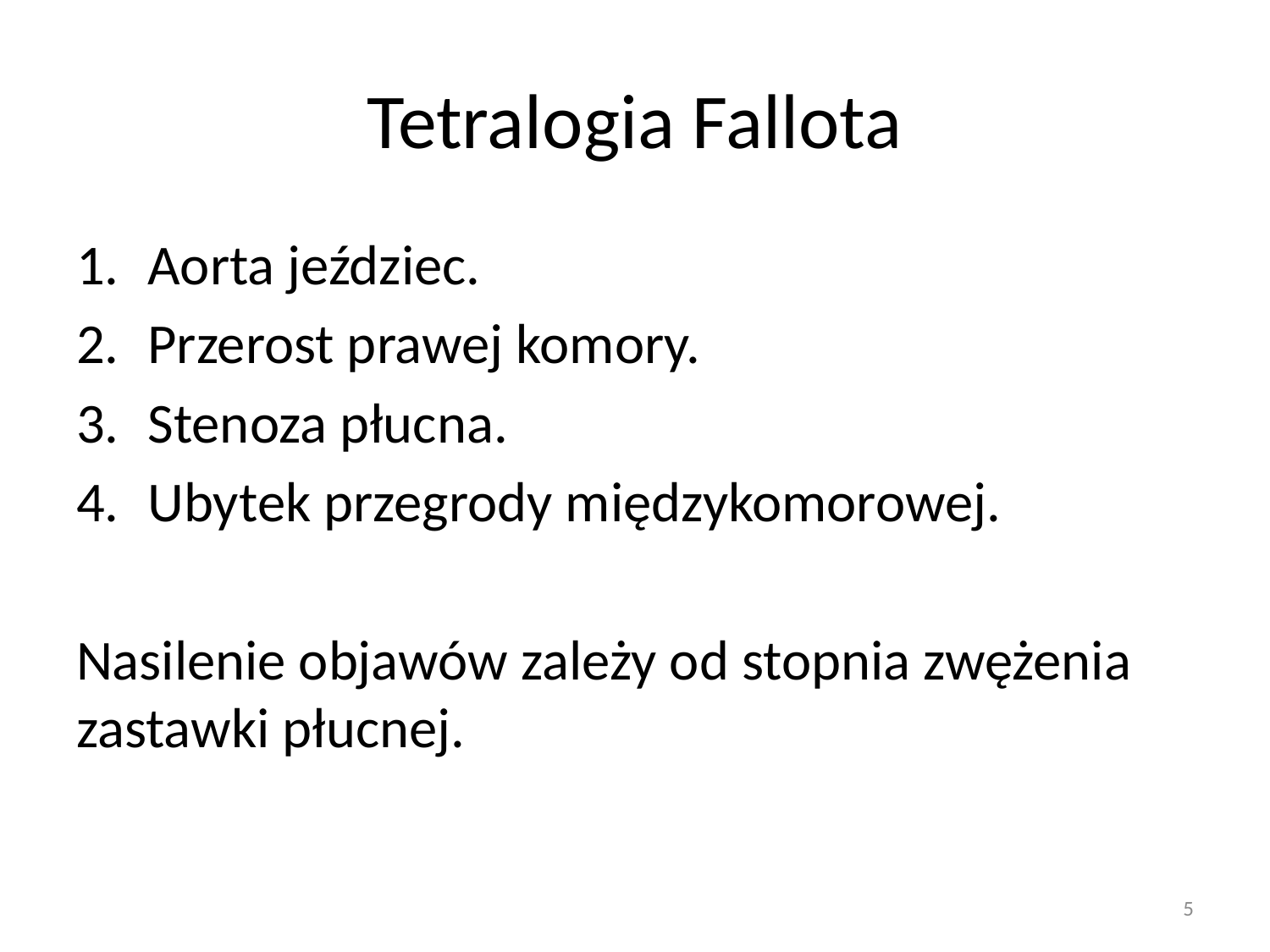

# Tetralogia Fallota
Aorta jeździec.
Przerost prawej komory.
Stenoza płucna.
Ubytek przegrody międzykomorowej.

Nasilenie objawów zależy od stopnia zwężenia zastawki płucnej.
5